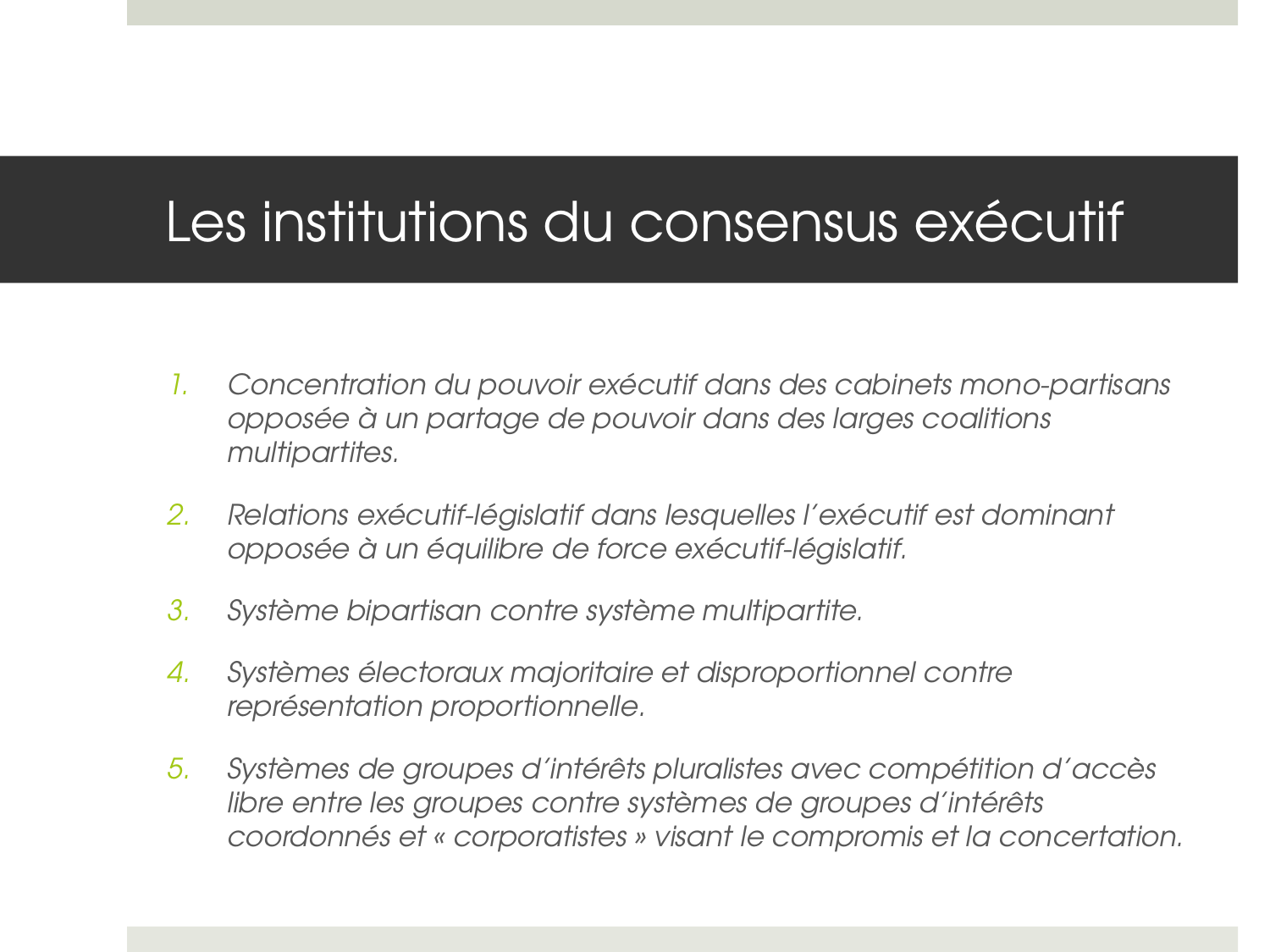

# Les institutions du consensus exécutif
Concentration du pouvoir exécutif dans des cabinets mono-partisans opposée à un partage de pouvoir dans des larges coalitions multipartites.
Relations exécutif-législatif dans lesquelles l’exécutif est dominant opposée à un équilibre de force exécutif-législatif.
Système bipartisan contre système multipartite.
Systèmes électoraux majoritaire et disproportionnel contre représentation proportionnelle.
Systèmes de groupes d’intérêts pluralistes avec compétition d’accès libre entre les groupes contre systèmes de groupes d’intérêts coordonnés et « corporatistes » visant le compromis et la concertation.